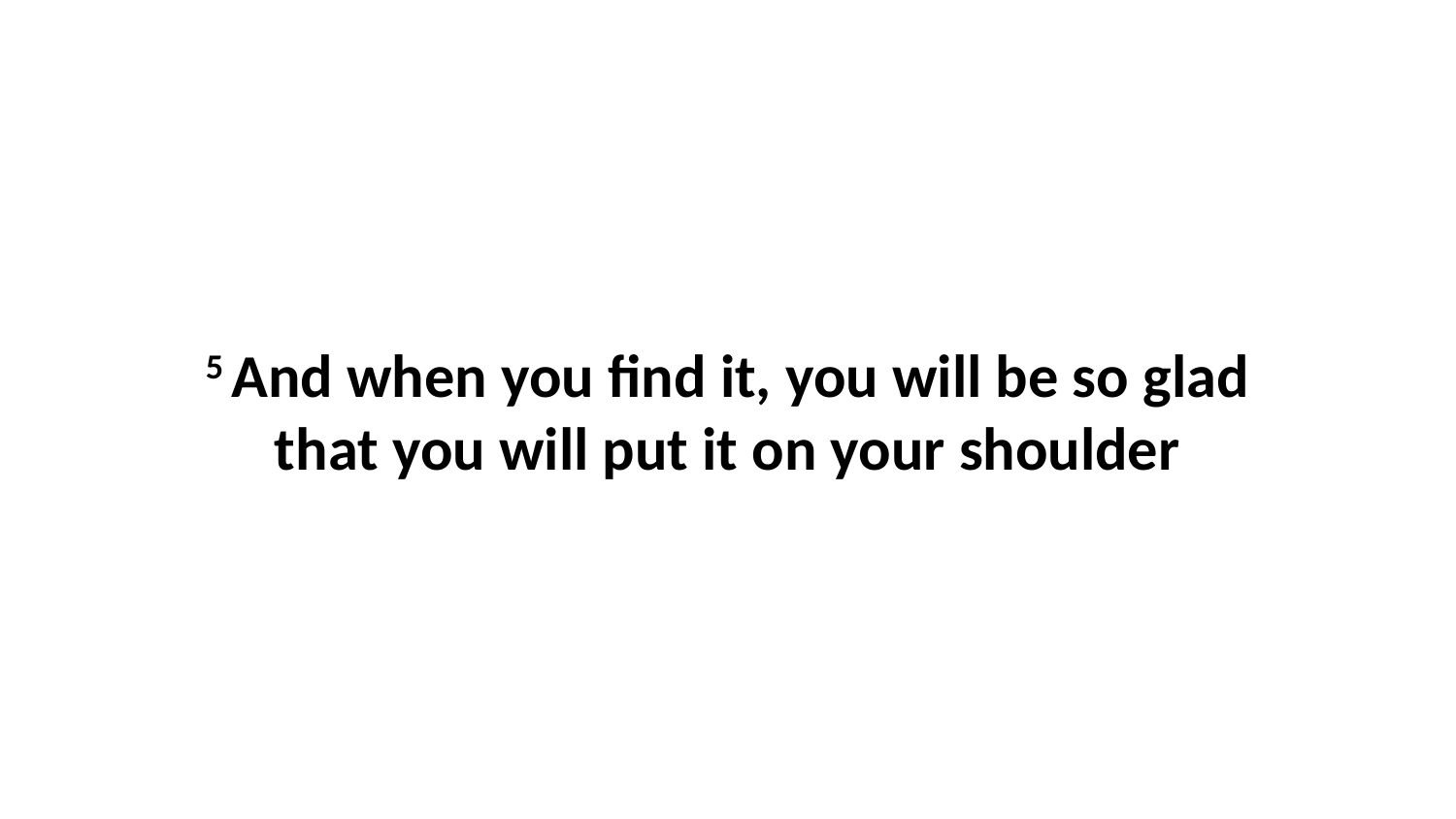

5 And when you find it, you will be so glad that you will put it on your shoulder